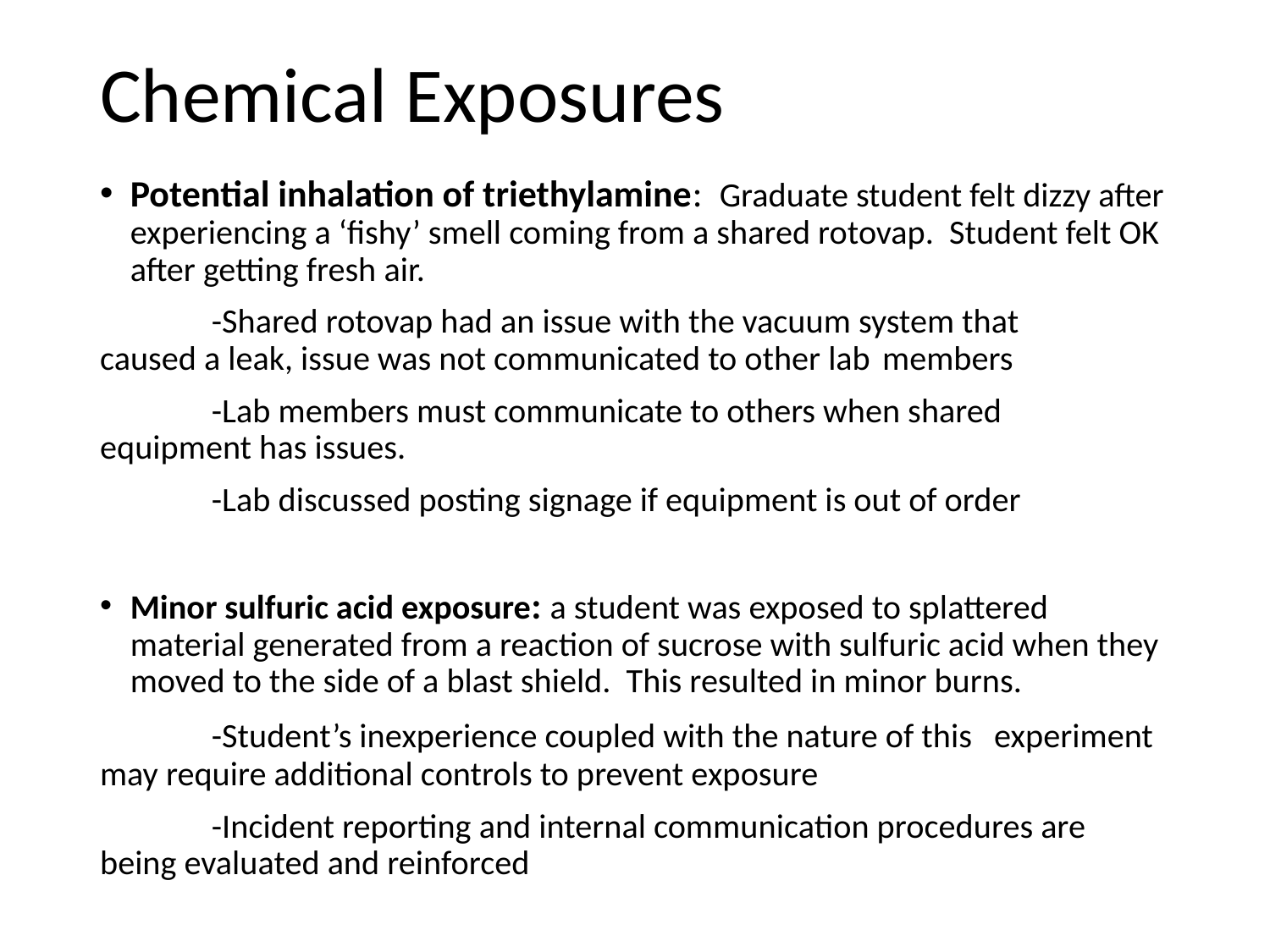

# Chemical Exposures
Potential inhalation of triethylamine:  Graduate student felt dizzy after experiencing a ‘fishy’ smell coming from a shared rotovap.  Student felt OK after getting fresh air.
	-Shared rotovap had an issue with the vacuum system that 	caused a leak, issue was not communicated to other lab 	members
	-Lab members must communicate to others when shared 	equipment has issues.
	-Lab discussed posting signage if equipment is out of order

Minor sulfuric acid exposure: a student was exposed to splattered material generated from a reaction of sucrose with sulfuric acid when they moved to the side of a blast shield.  This resulted in minor burns.
	-Student’s inexperience coupled with the nature of this 	experiment may require additional controls to prevent exposure
	-Incident reporting and internal communication procedures are 	being evaluated and reinforced